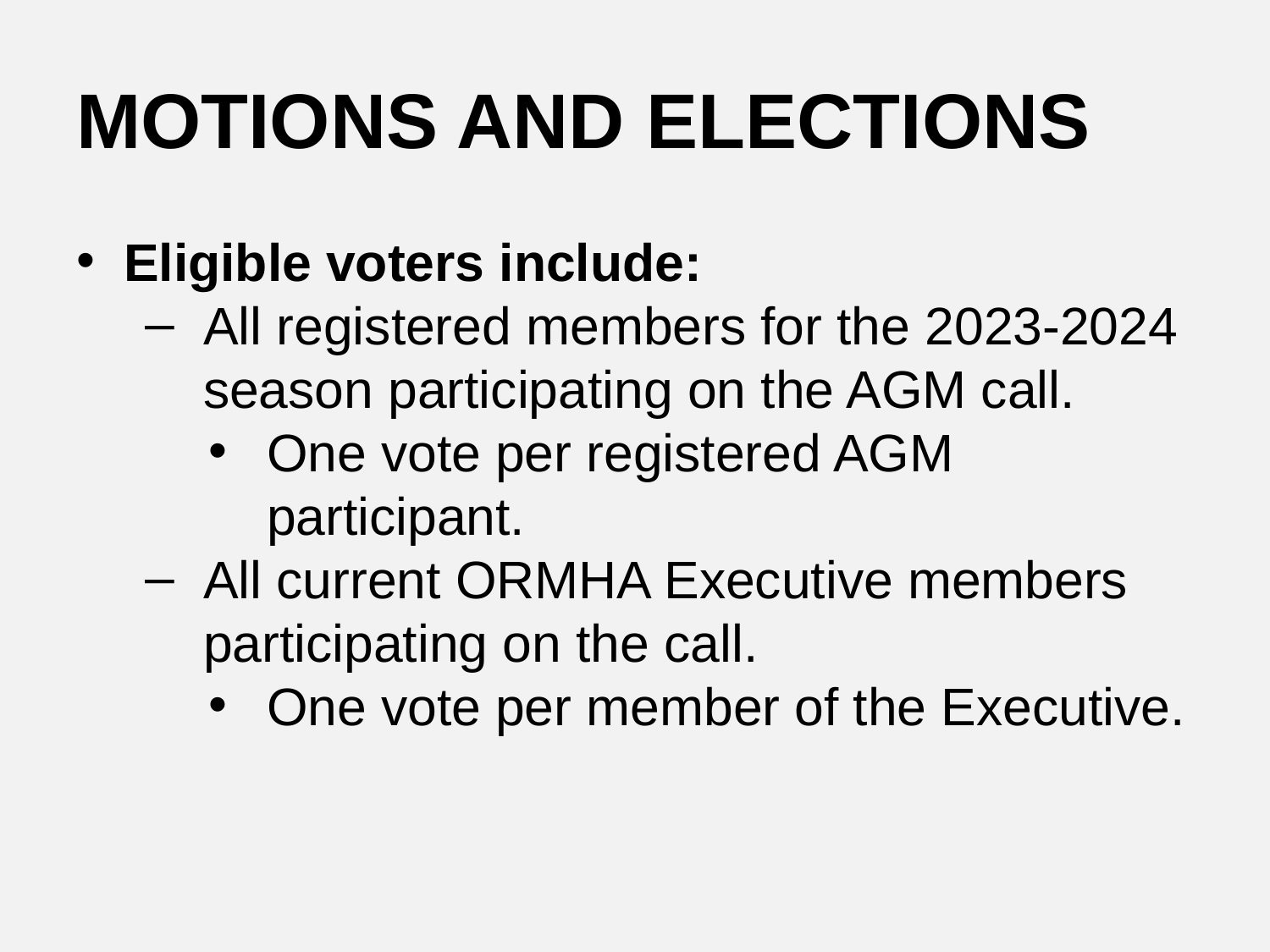

# MOTIONS AND ELECTIONS
Eligible voters include:
All registered members for the 2023-2024 season participating on the AGM call.
One vote per registered AGM participant.
All current ORMHA Executive members participating on the call.
One vote per member of the Executive.